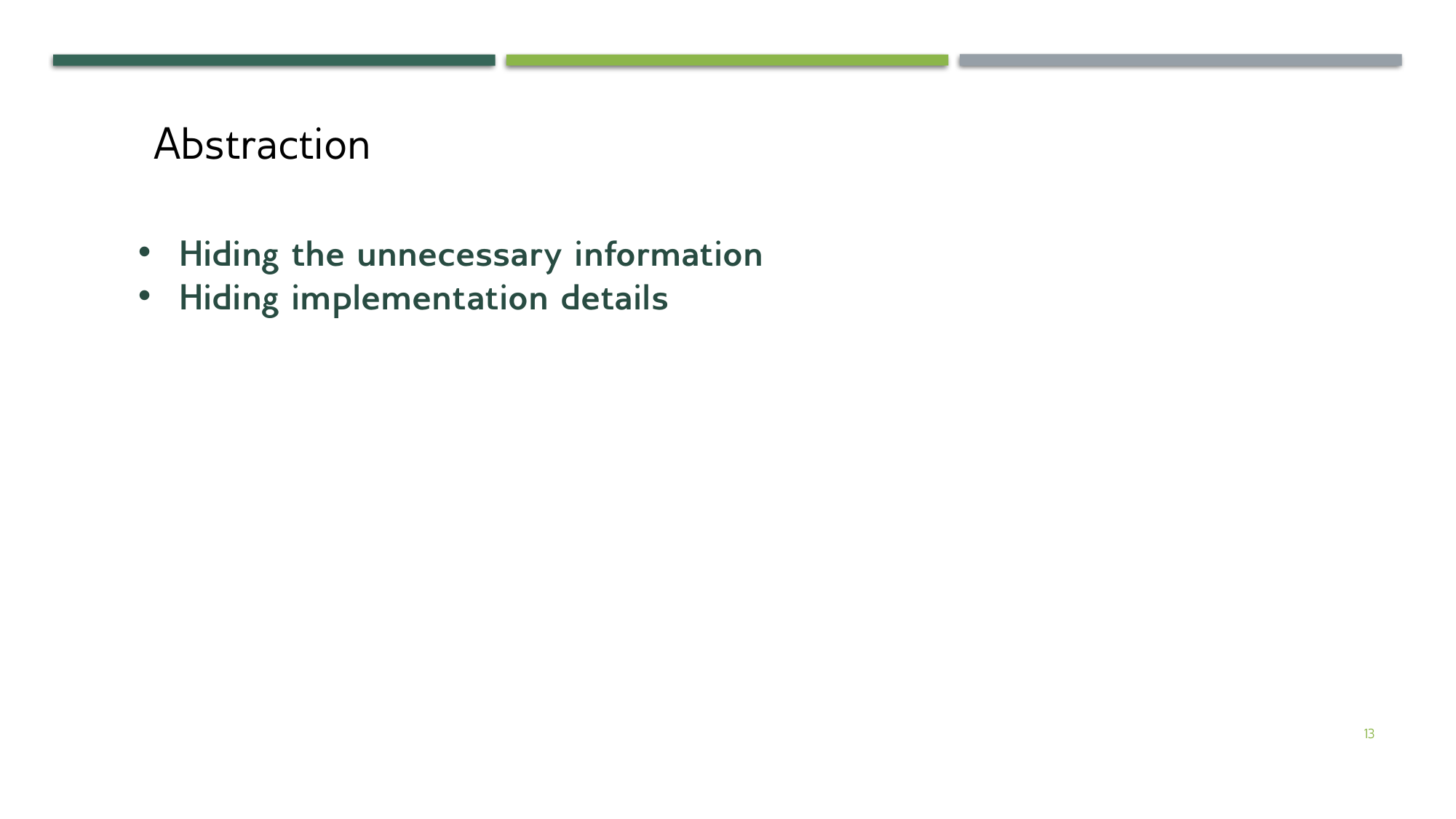

Abstraction
Hiding the unnecessary information
Hiding implementation details
13